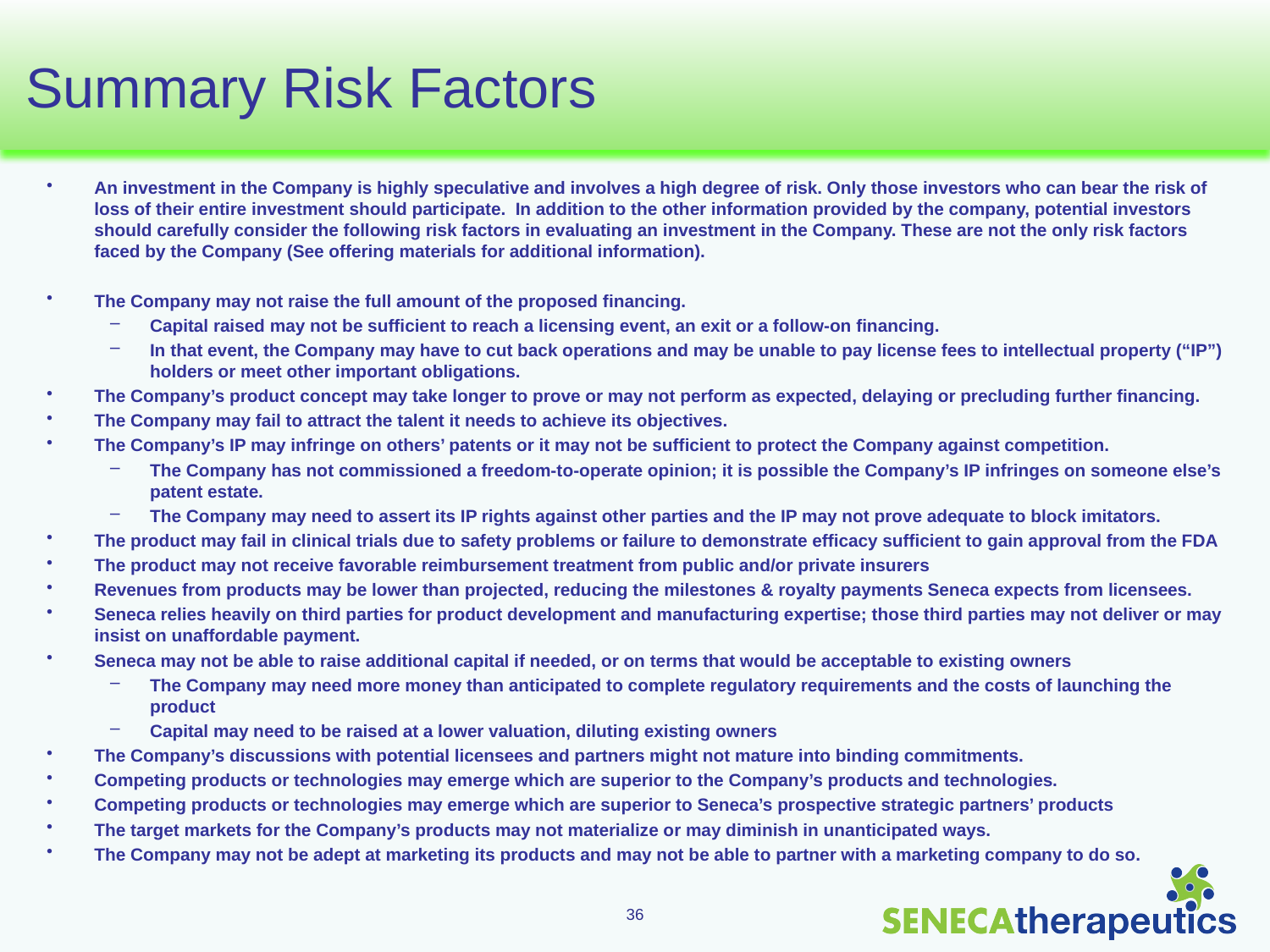

# Summary Risk Factors
An investment in the Company is highly speculative and involves a high degree of risk. Only those investors who can bear the risk of loss of their entire investment should participate.  In addition to the other information provided by the company, potential investors should carefully consider the following risk factors in evaluating an investment in the Company. These are not the only risk factors faced by the Company (See offering materials for additional information).

The Company may not raise the full amount of the proposed financing.
Capital raised may not be sufficient to reach a licensing event, an exit or a follow-on financing.
In that event, the Company may have to cut back operations and may be unable to pay license fees to intellectual property (“IP”) holders or meet other important obligations.
The Company’s product concept may take longer to prove or may not perform as expected, delaying or precluding further financing.
The Company may fail to attract the talent it needs to achieve its objectives.
The Company’s IP may infringe on others’ patents or it may not be sufficient to protect the Company against competition.
The Company has not commissioned a freedom-to-operate opinion; it is possible the Company’s IP infringes on someone else’s patent estate.
The Company may need to assert its IP rights against other parties and the IP may not prove adequate to block imitators.
The product may fail in clinical trials due to safety problems or failure to demonstrate efficacy sufficient to gain approval from the FDA
The product may not receive favorable reimbursement treatment from public and/or private insurers
Revenues from products may be lower than projected, reducing the milestones & royalty payments Seneca expects from licensees.
Seneca relies heavily on third parties for product development and manufacturing expertise; those third parties may not deliver or may insist on unaffordable payment.
Seneca may not be able to raise additional capital if needed, or on terms that would be acceptable to existing owners
The Company may need more money than anticipated to complete regulatory requirements and the costs of launching the product
Capital may need to be raised at a lower valuation, diluting existing owners
The Company’s discussions with potential licensees and partners might not mature into binding commitments.
Competing products or technologies may emerge which are superior to the Company’s products and technologies.
Competing products or technologies may emerge which are superior to Seneca’s prospective strategic partners’ products
The target markets for the Company’s products may not materialize or may diminish in unanticipated ways.
The Company may not be adept at marketing its products and may not be able to partner with a marketing company to do so.

36